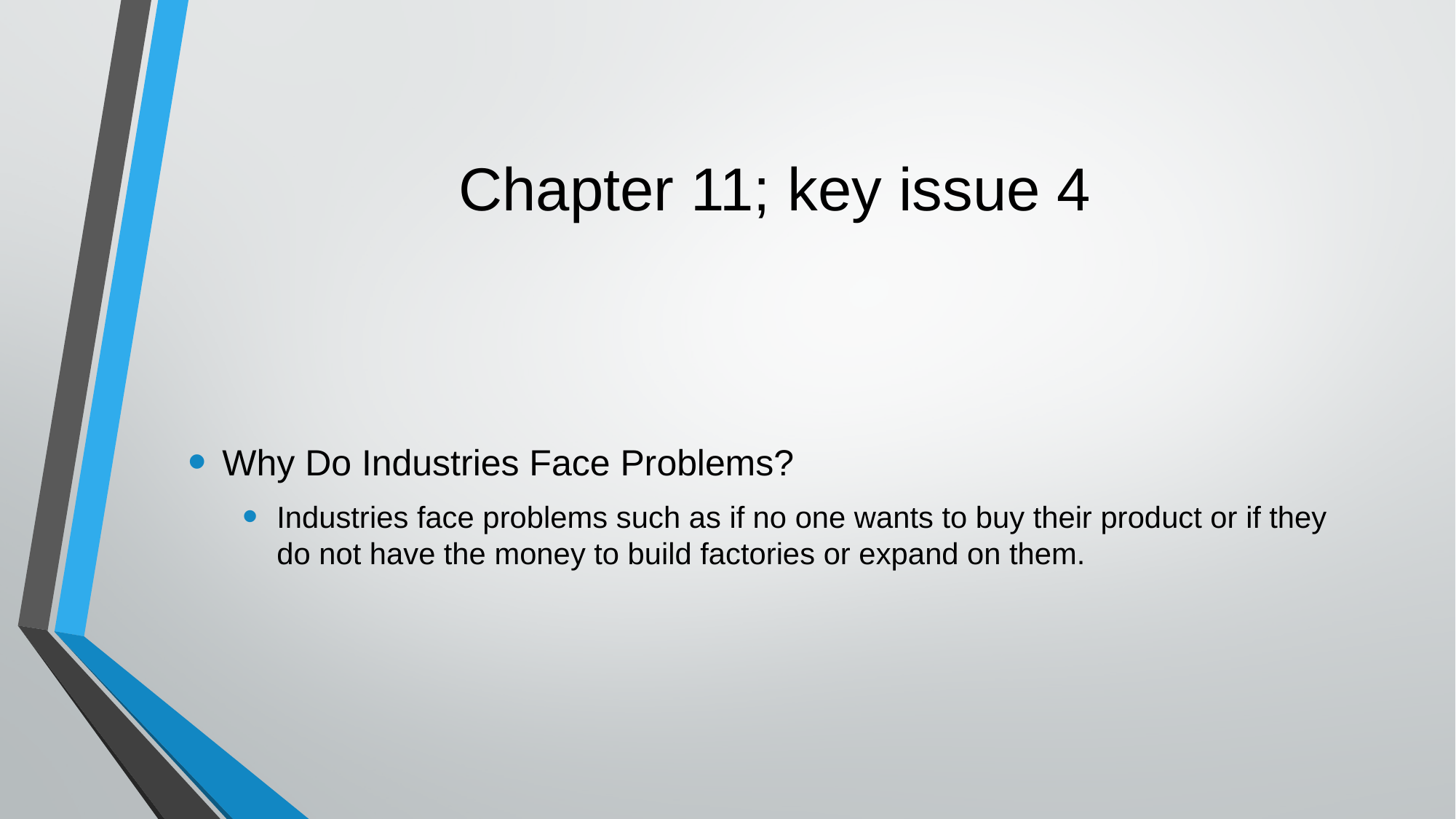

# Chapter 11; key issue 4
Why Do Industries Face Problems?
Industries face problems such as if no one wants to buy their product or if they do not have the money to build factories or expand on them.